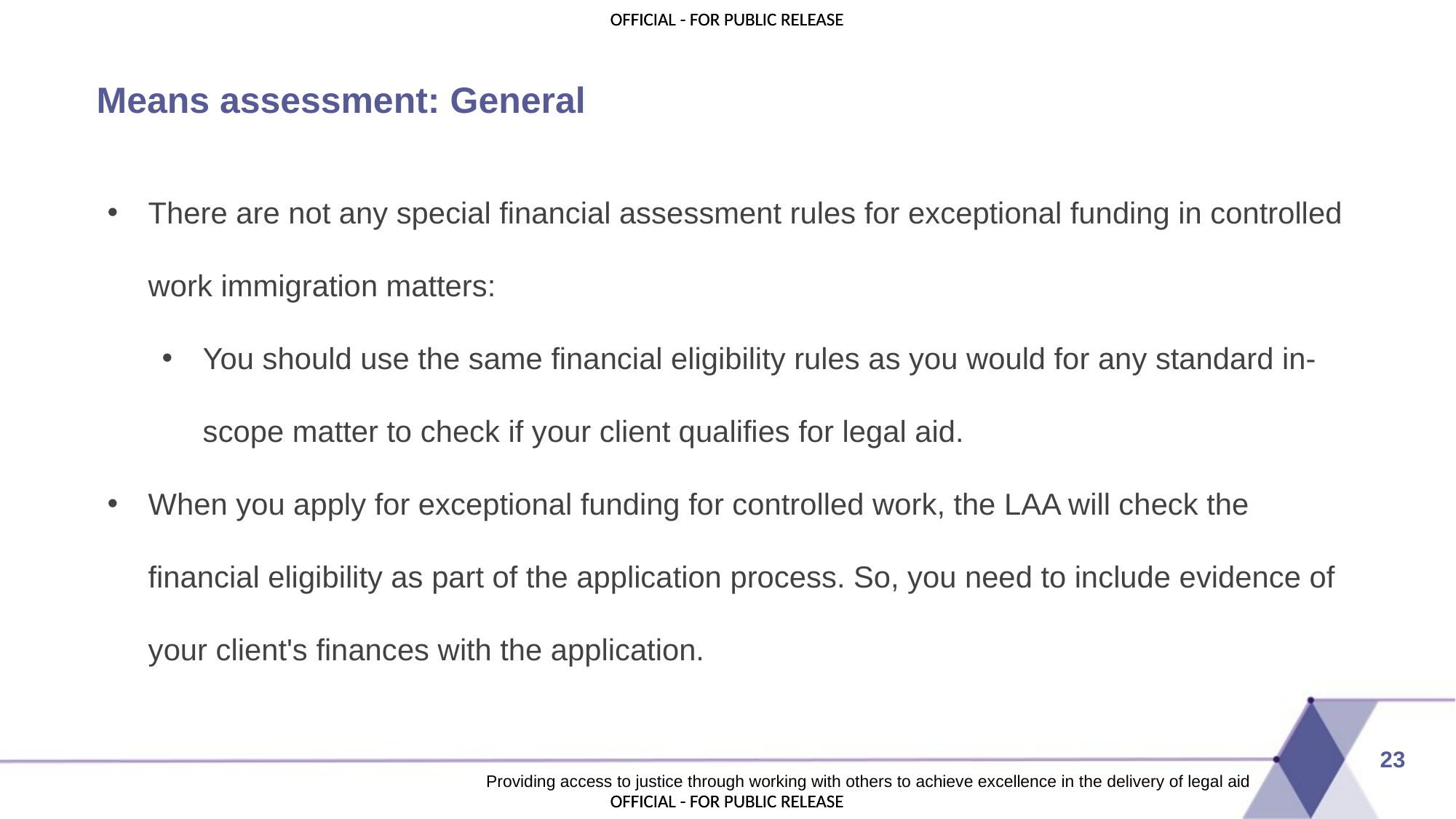

# Means assessment: General
There are not any special financial assessment rules for exceptional funding in controlled work immigration matters:
You should use the same financial eligibility rules as you would for any standard in-scope matter to check if your client qualifies for legal aid.
When you apply for exceptional funding for controlled work, the LAA will check the financial eligibility as part of the application process. So, you need to include evidence of your client's finances with the application.
23
Providing access to justice through working with others to achieve excellence in the delivery of legal aid